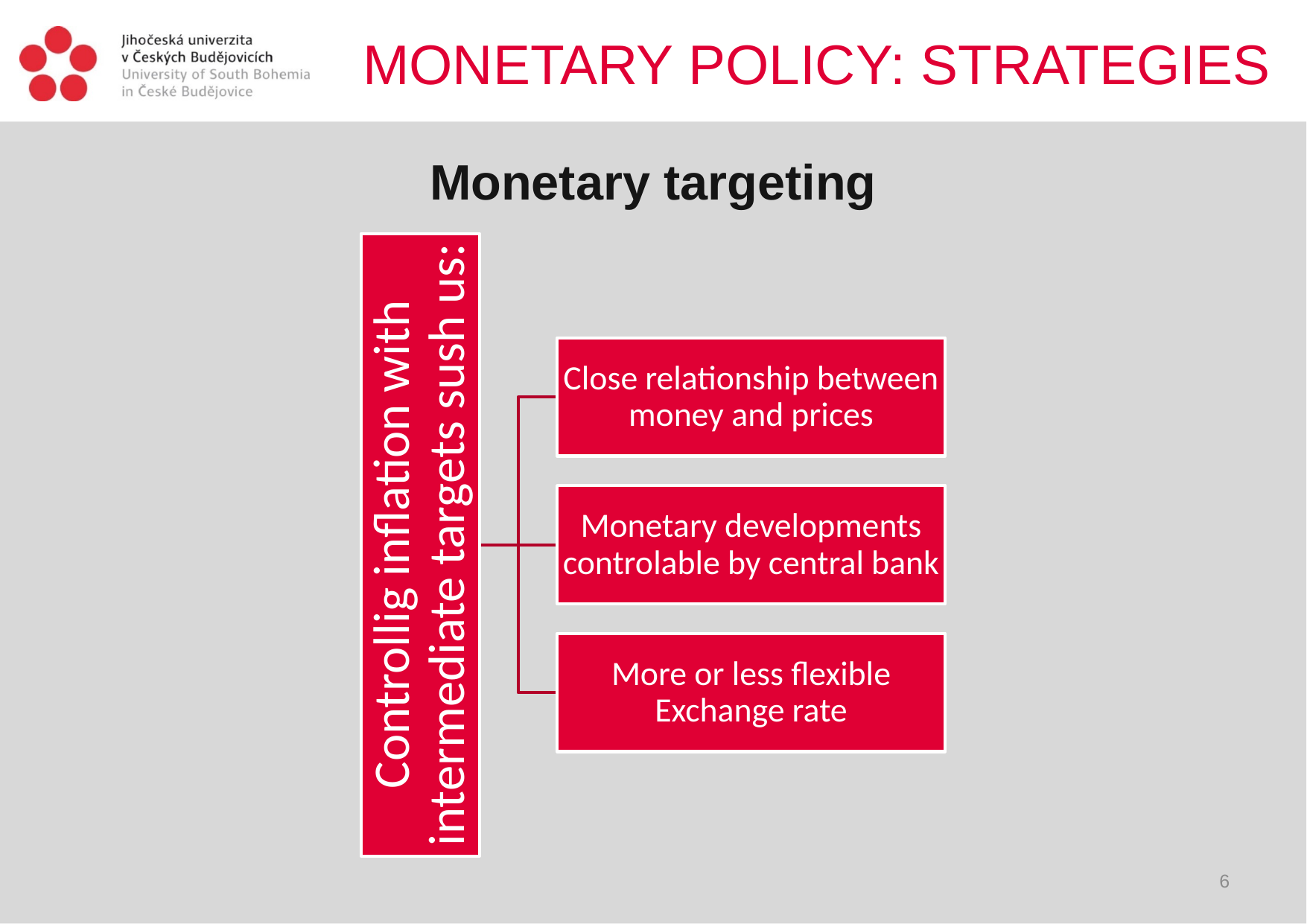

# MONETARY POLICY: STRATEGIES
Monetary targeting

Controllig inflation with intermediate targets sush us:
Close relationship between money and prices
Monetary developments controlable by central bank
More or less flexible Exchange rate
6